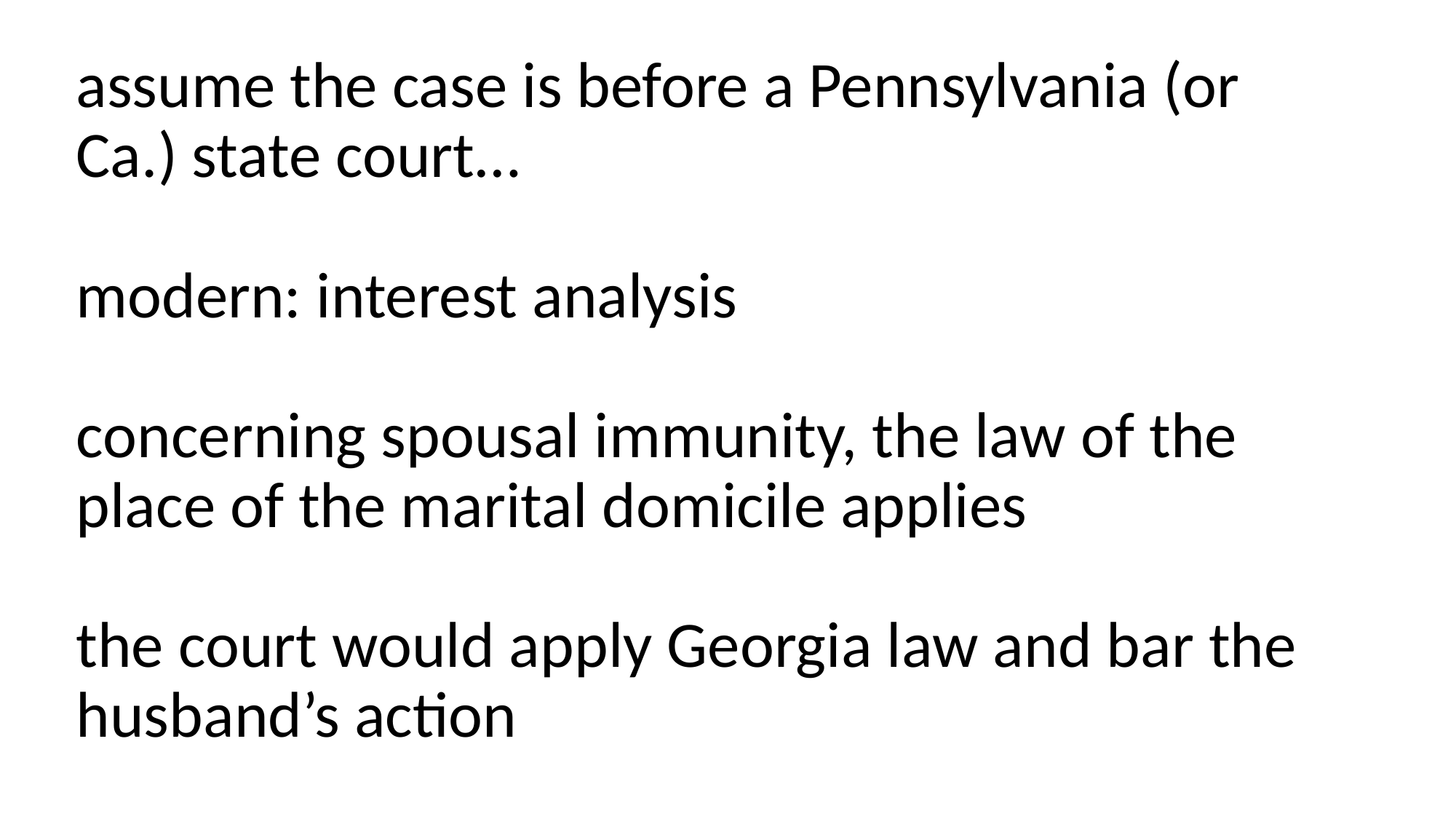

# assume the case is before a Pennsylvania (or Ca.) state court… modern: interest analysis concerning spousal immunity, the law of the place of the marital domicile applies the court would apply Georgia law and bar the husband’s action